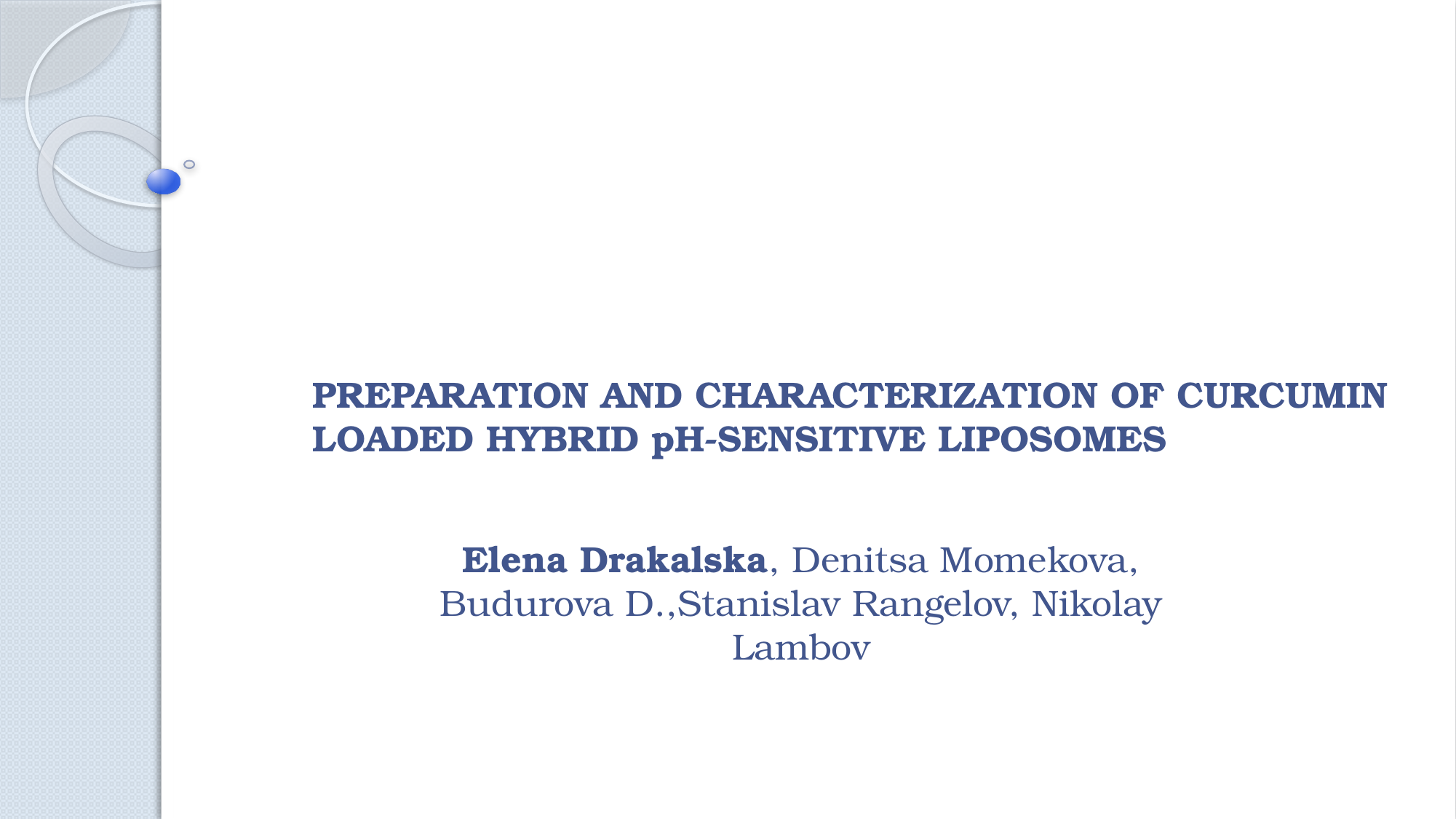

# PREPARATION AND CHARACTERIZATION OF CURCUMIN LOADED HYBRID pH-SENSITIVE LIPOSOMES
Elena Drakalska, Denitsa Momekova, Budurova D.,Stanislav Rangelov, Nikolay Lambov